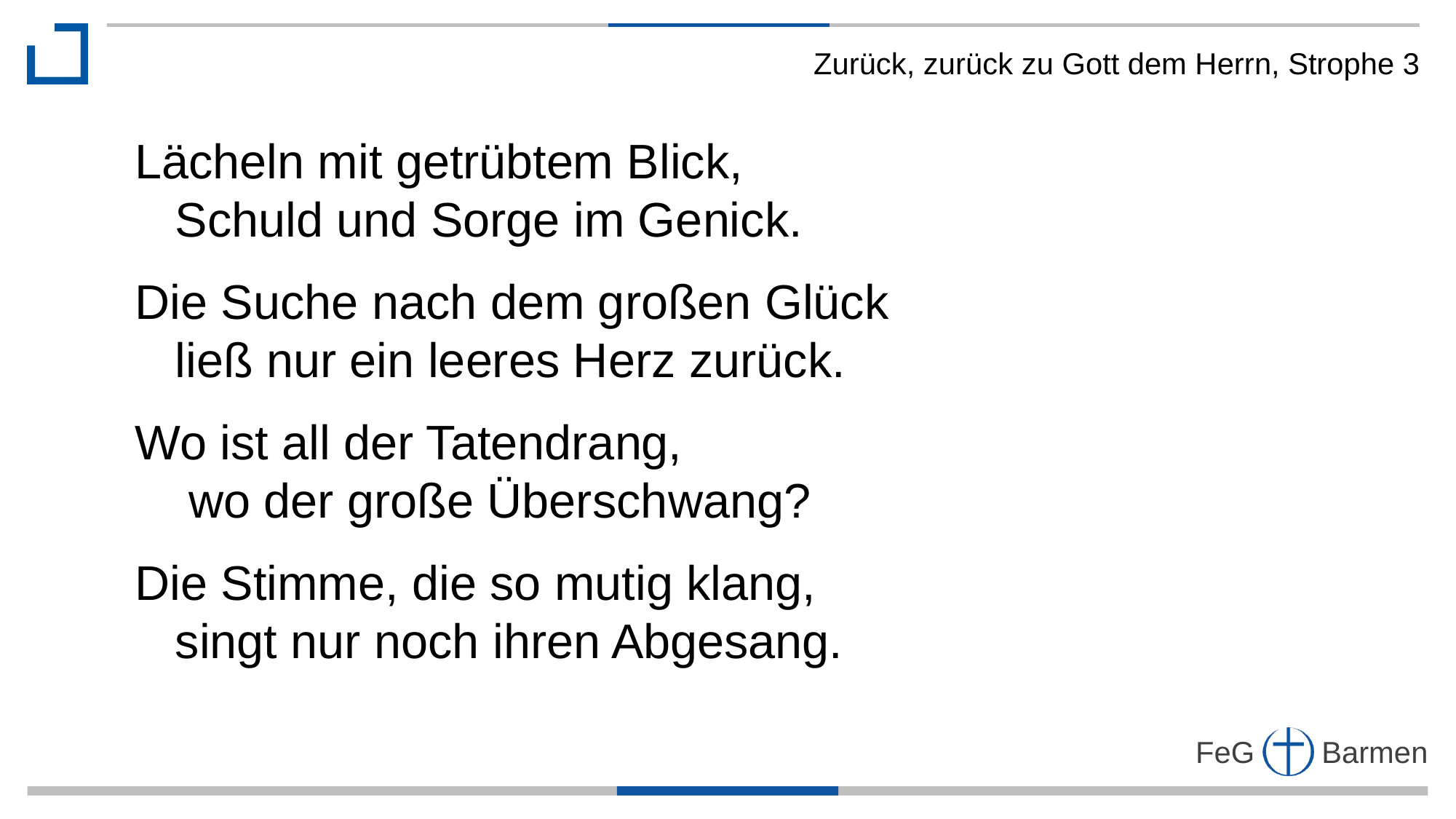

Zurück, zurück zu Gott dem Herrn, Strophe 3
Lächeln mit getrübtem Blick,
   Schuld und Sorge im Genick.
Die Suche nach dem großen Glück
   ließ nur ein leeres Herz zurück.
Wo ist all der Tatendrang,
    wo der große Überschwang?
Die Stimme, die so mutig klang,
   singt nur noch ihren Abgesang.